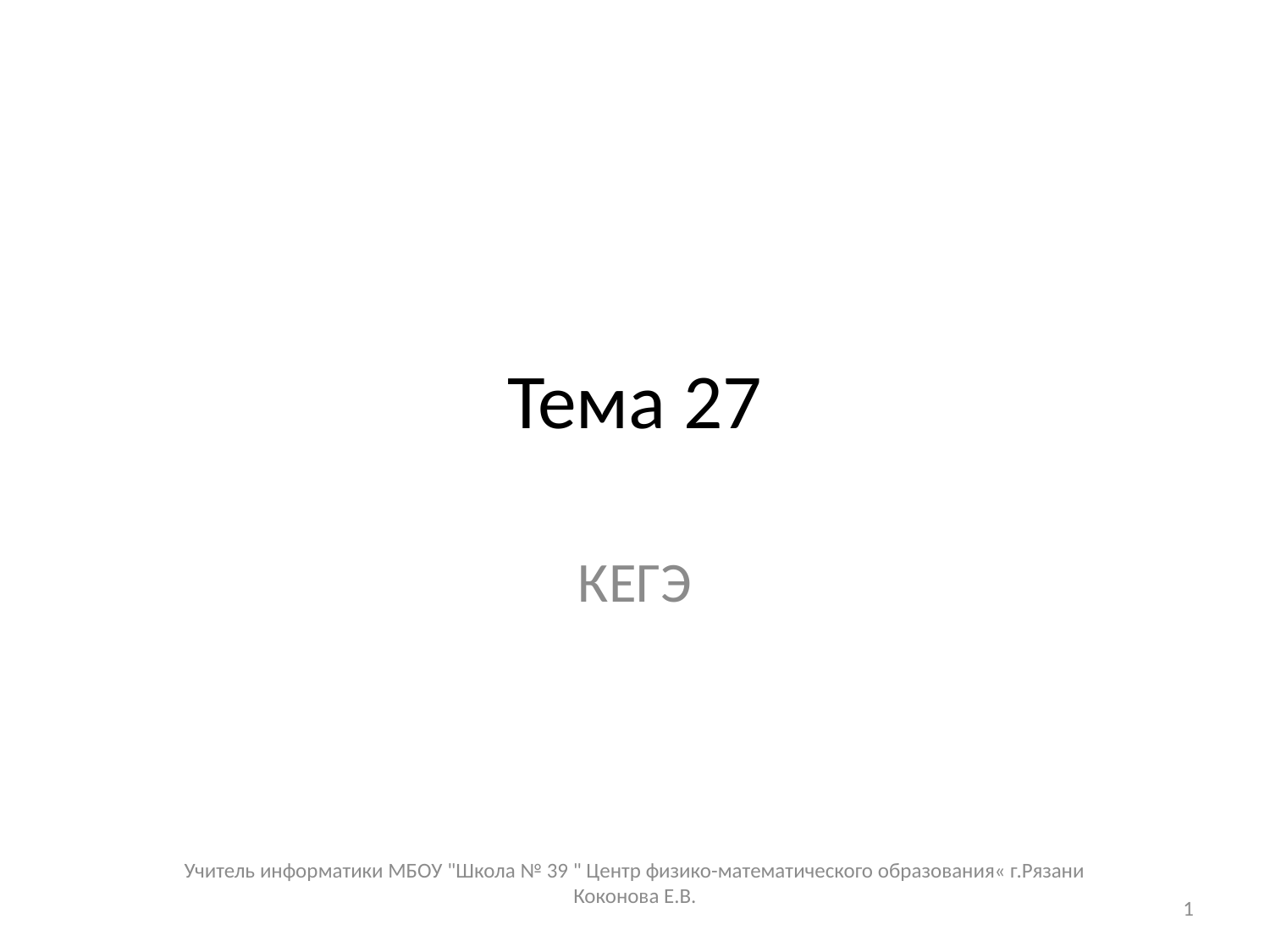

# Тема 27
КЕГЭ

Учитель информатики МБОУ "Школа № 39 " Центр физико-математического образования« г.Рязани Коконова Е.В.
1